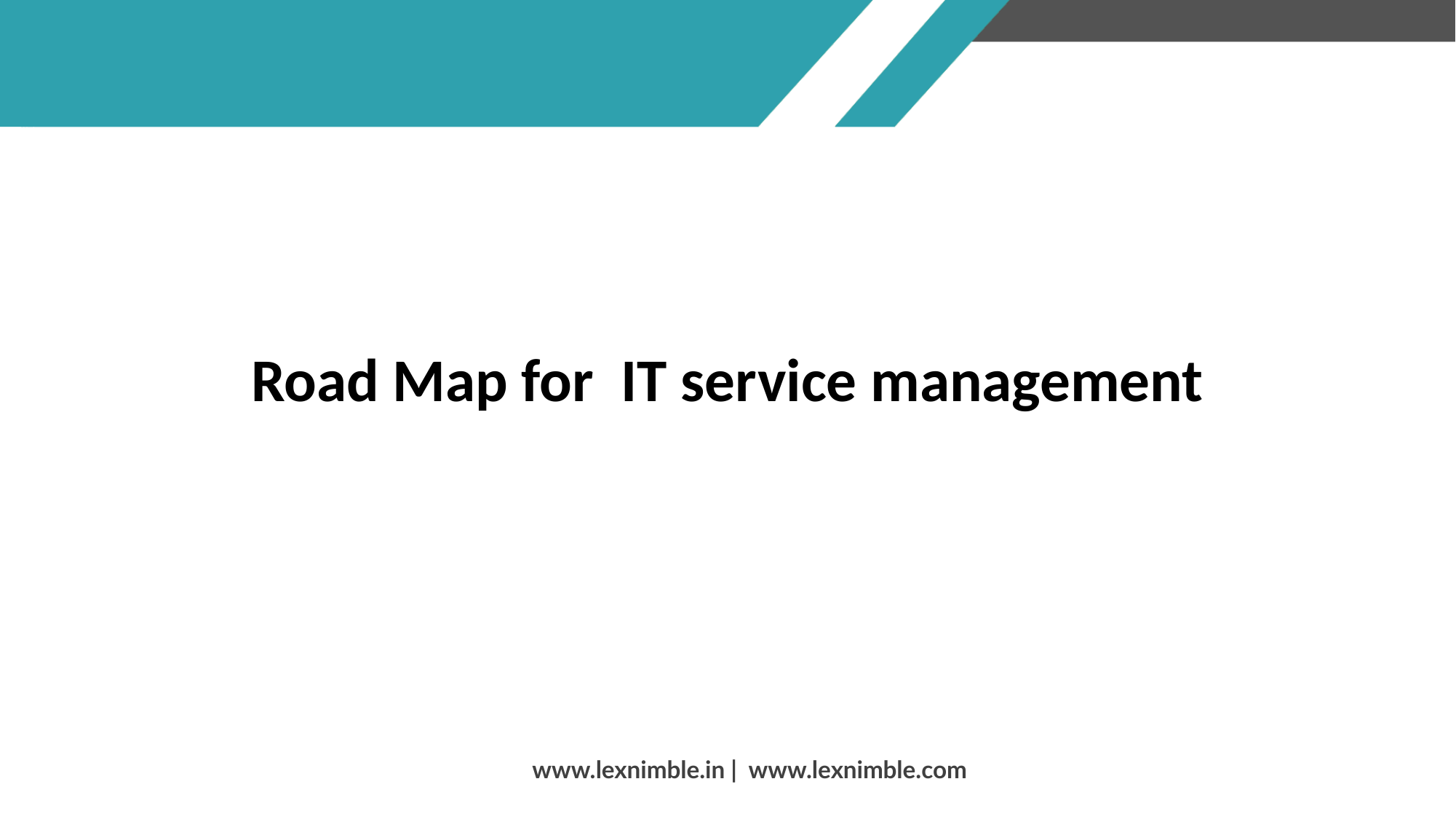

# Road Map for  IT service management